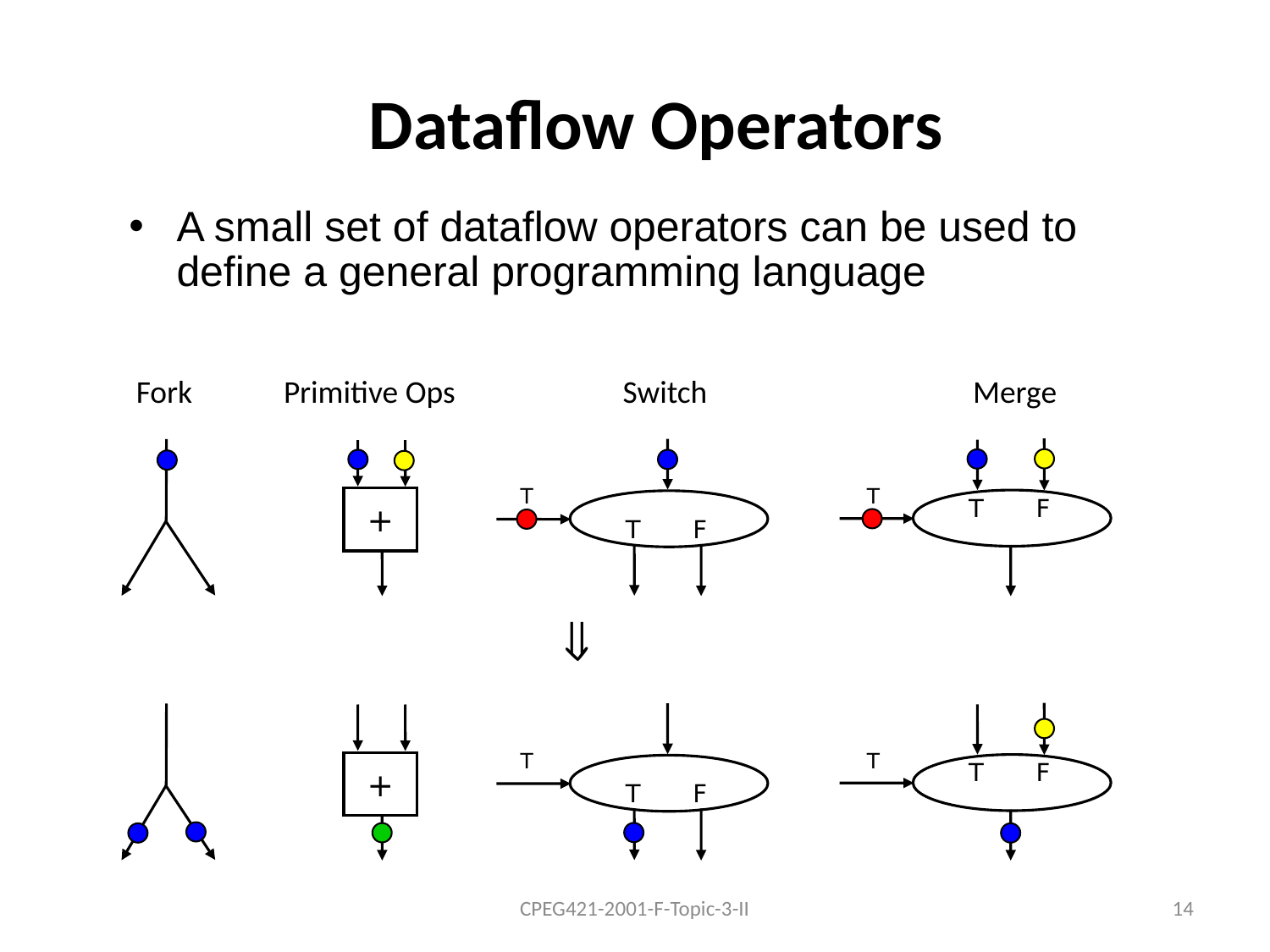

# Dataflow Operators
A small set of dataflow operators can be used to define a general programming language

Fork
Primitive Ops
Switch
Merge

T
F

T
F

+

T
T

⇒

T
F

T
F

+

T
T

CPEG421-2001-F-Topic-3-II
14